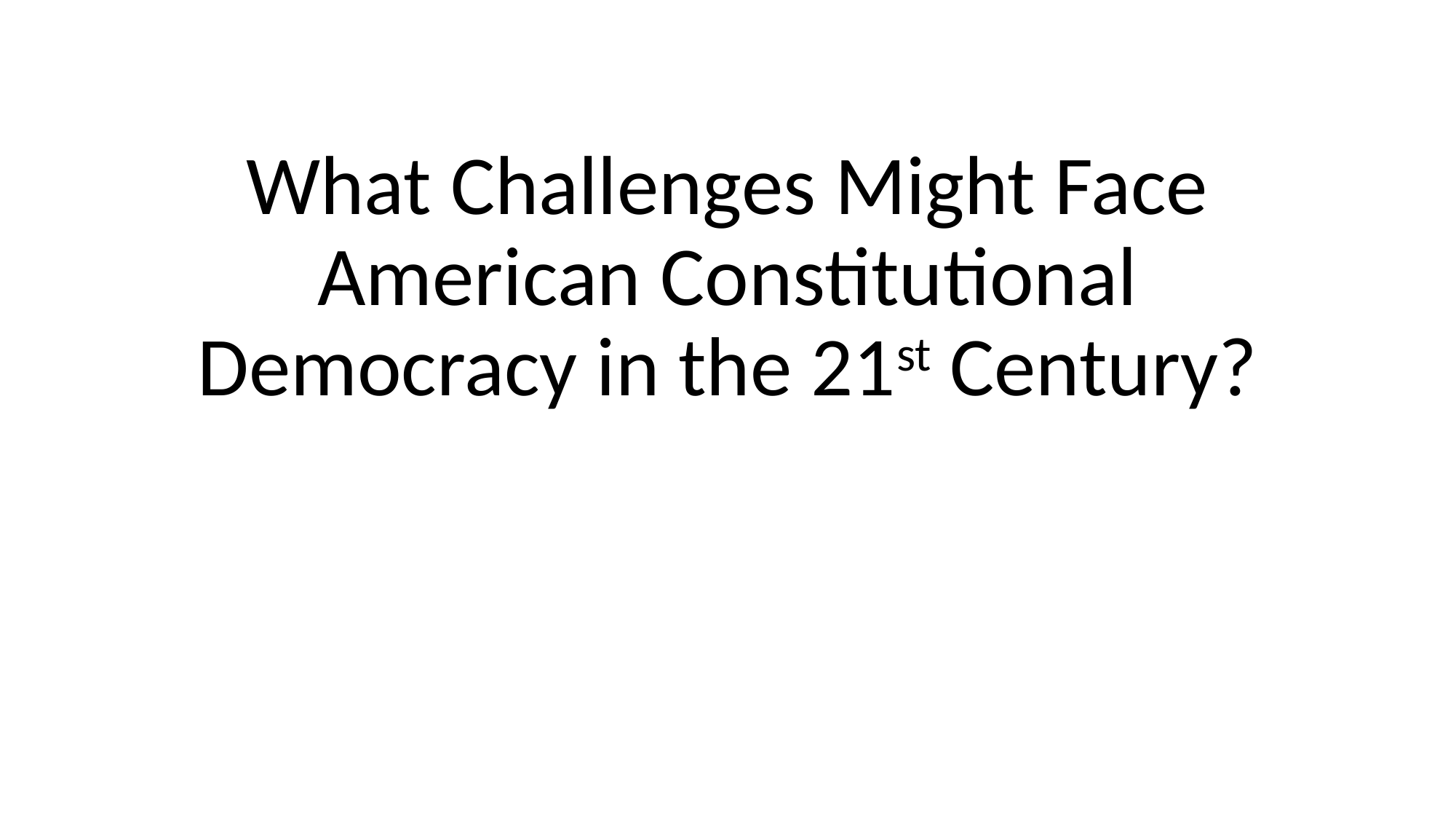

# What Challenges Might Face American Constitutional Democracy in the 21st Century?